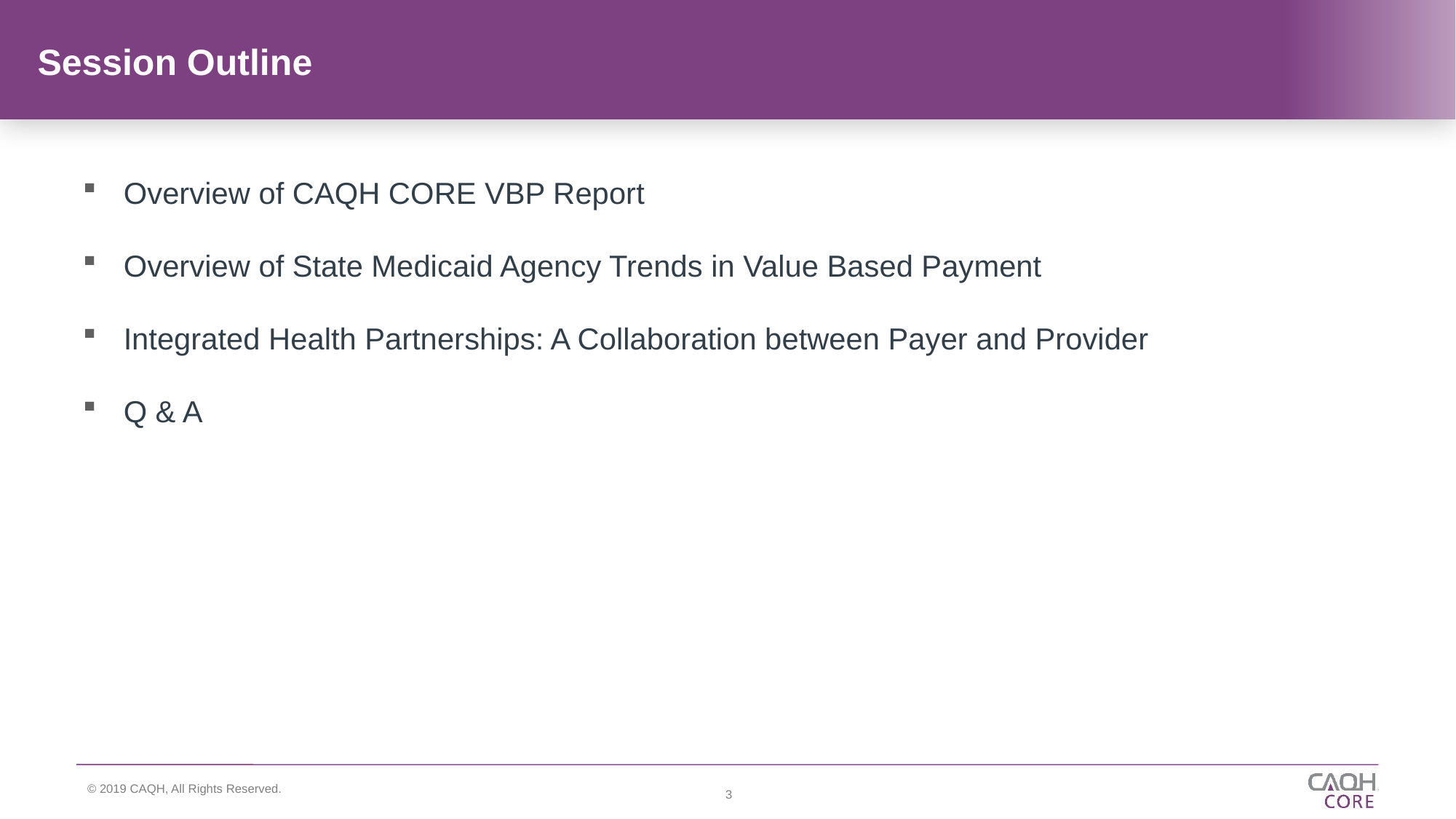

# Session Outline
Overview of CAQH CORE VBP Report
Overview of State Medicaid Agency Trends in Value Based Payment
Integrated Health Partnerships: A Collaboration between Payer and Provider
Q & A
3